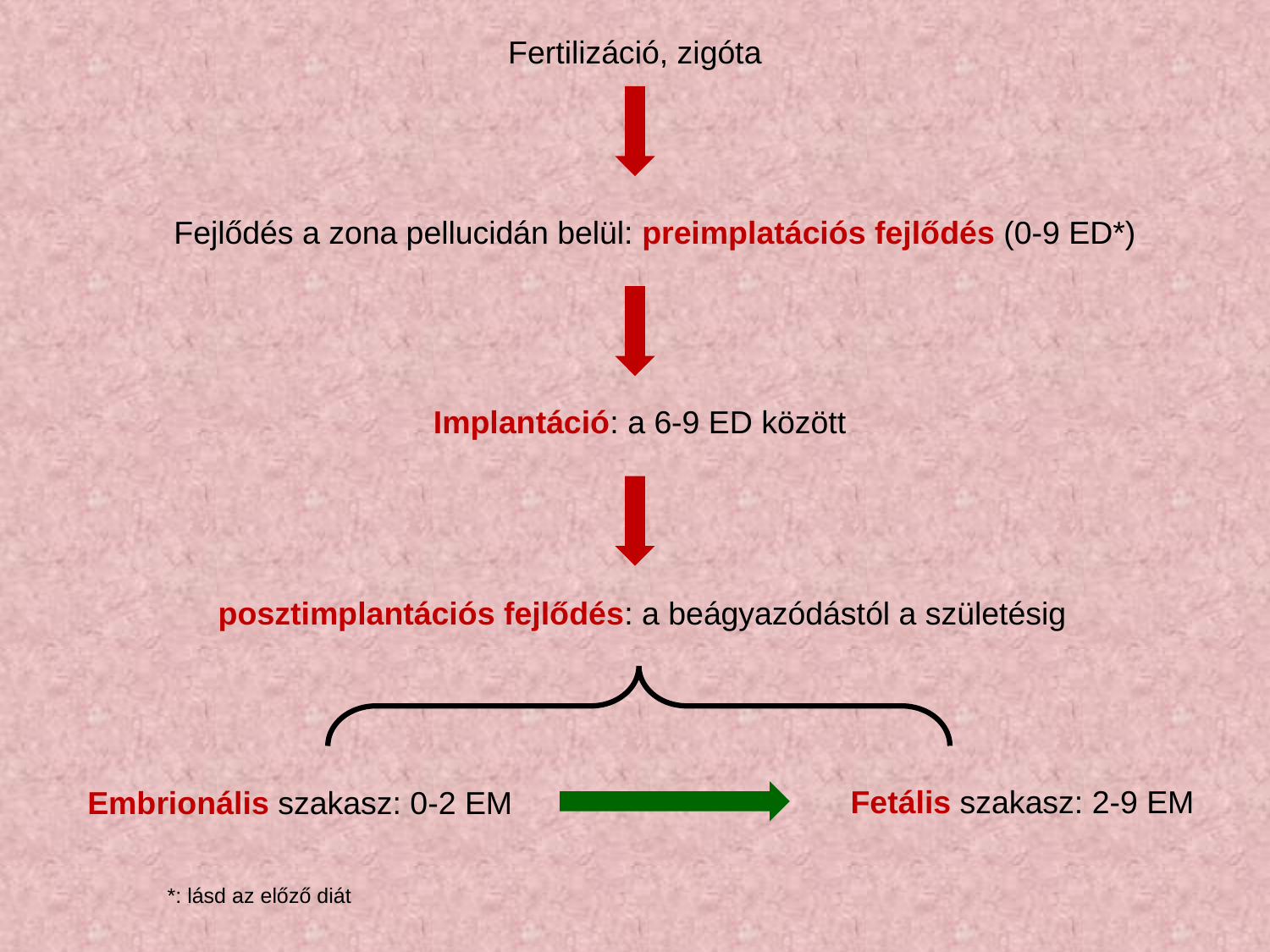

Fertilizáció, zigóta

Fejlődés a zona pellucidán belül: preimplatációs fejlődés (0-9 ED*)

Implantáció: a 6-9 ED között

posztimplantációs fejlődés: a beágyazódástól a születésig
Fetális szakasz: 2-9 EM
Embrionális szakasz: 0-2 EM

*: lásd az előző diát